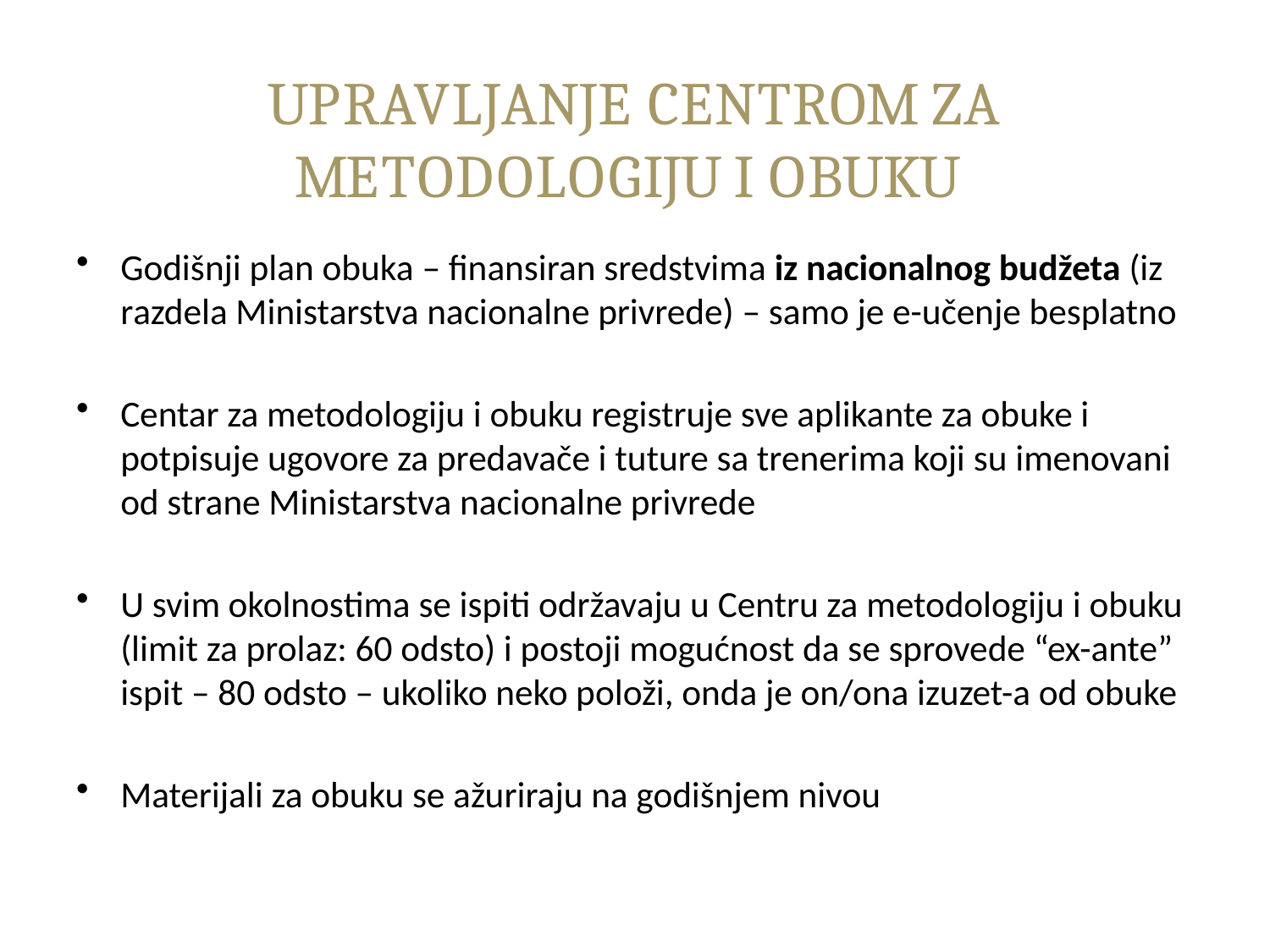

# UPRAVLJANJE CENTROM ZA METODOLOGIJU I OBUKU
Godišnji plan obuka – finansiran sredstvima iz nacionalnog budžeta (iz razdela Ministarstva nacionalne privrede) – samo je e-učenje besplatno

Centar za metodologiju i obuku registruje sve aplikante za obuke i potpisuje ugovore za predavače i tuture sa trenerima koji su imenovani od strane Ministarstva nacionalne privrede

U svim okolnostima se ispiti održavaju u Centru za metodologiju i obuku (limit za prolaz: 60 odsto) i postoji mogućnost da se sprovede “ex-ante” ispit – 80 odsto – ukoliko neko položi, onda je on/ona izuzet-a od obuke

Materijali za obuku se ažuriraju na godišnjem nivou